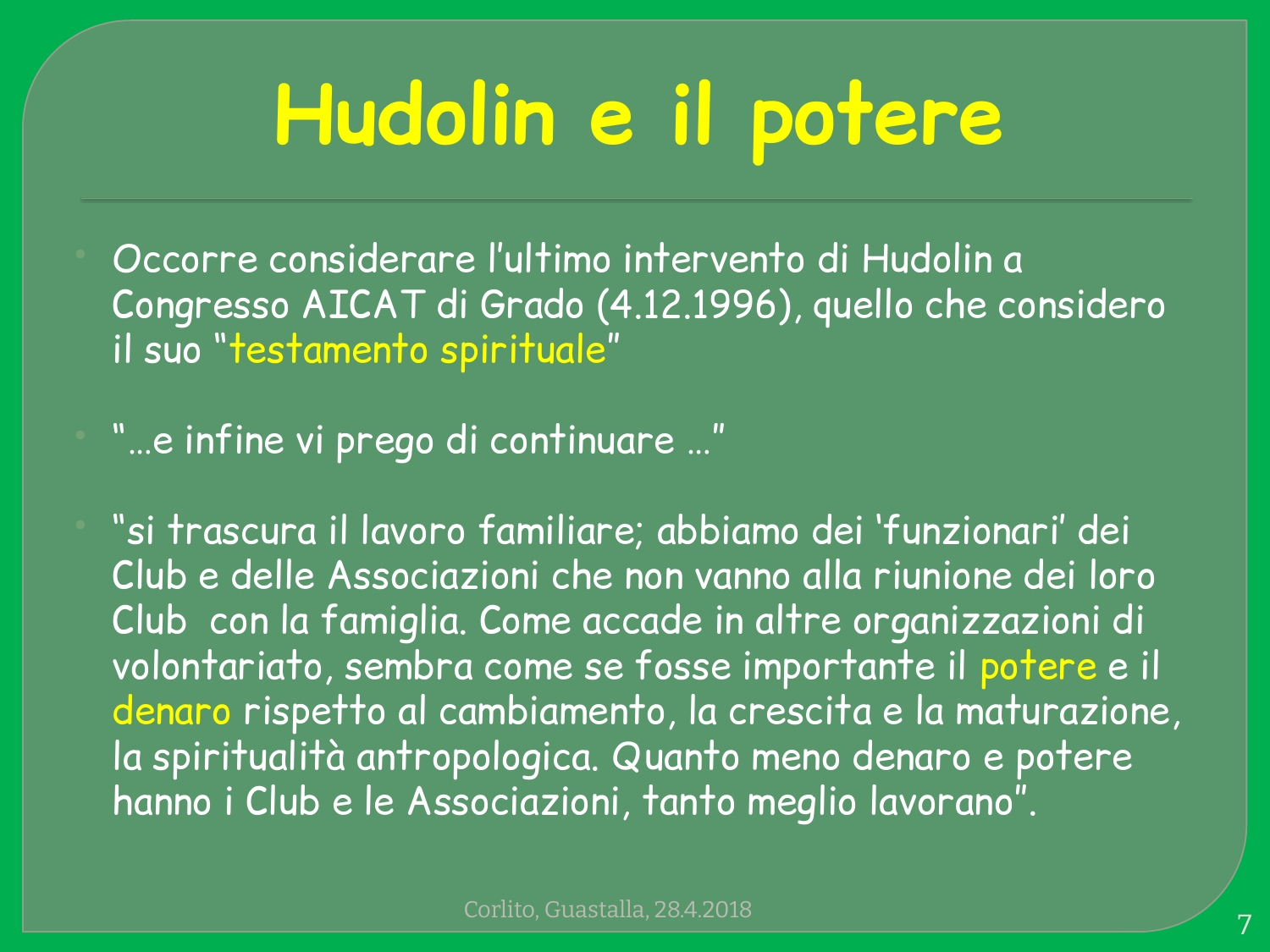

# Hudolin e il potere
Occorre considerare l’ultimo intervento di Hudolin a Congresso AICAT di Grado (4.12.1996), quello che considero il suo “testamento spirituale”

“…e infine vi prego di continuare …”

“si trascura il lavoro familiare; abbiamo dei ‘funzionari’ dei Club e delle Associazioni che non vanno alla riunione dei loro Club  con la famiglia. Come accade in altre organizzazioni di volontariato, sembra come se fosse importante il potere e il denaro rispetto al cambiamento, la crescita e la maturazione, la spiritualità antropologica. Quanto meno denaro e potere hanno i Club e le Associazioni, tanto meglio lavorano”.
Corlito, Guastalla, 28.4.2018
7